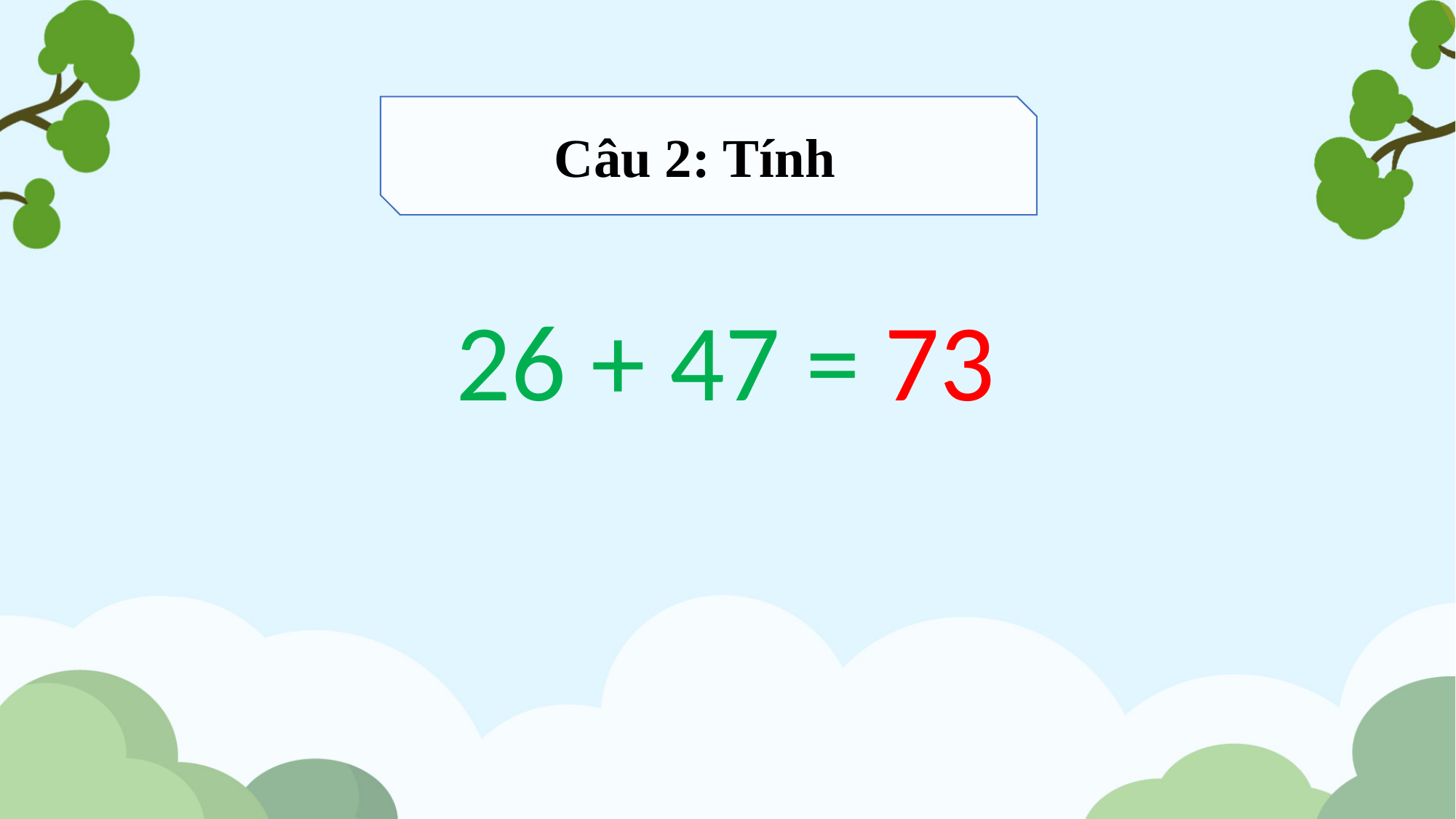

Câu 2: Tính
26 + 47
= 73